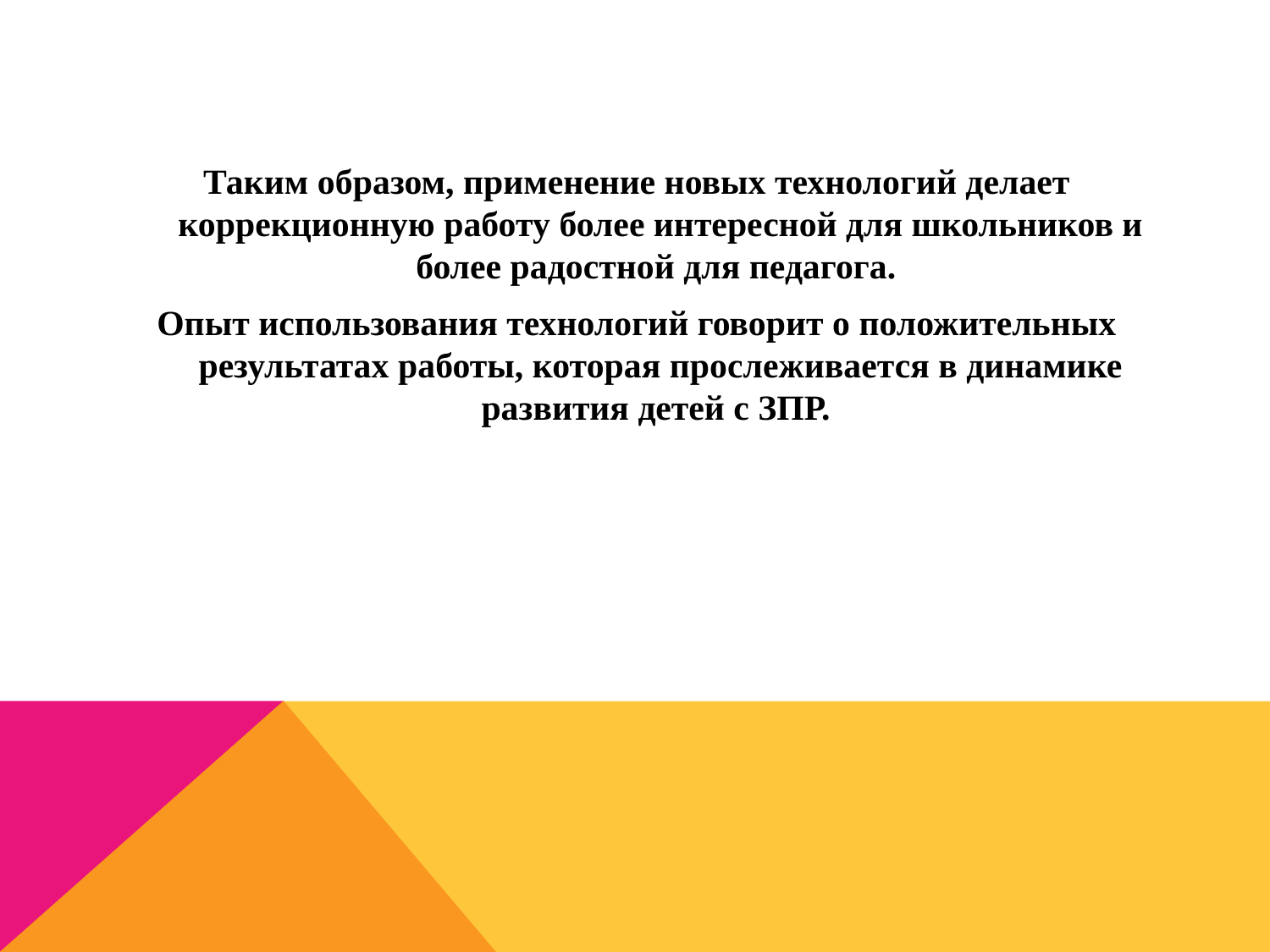

#
Таким образом, применение новых технологий делает коррекционную работу более интересной для школьников и более радостной для педагога.
Опыт использования технологий говорит о положительных результатах работы, которая прослеживается в динамике развития детей с ЗПР.